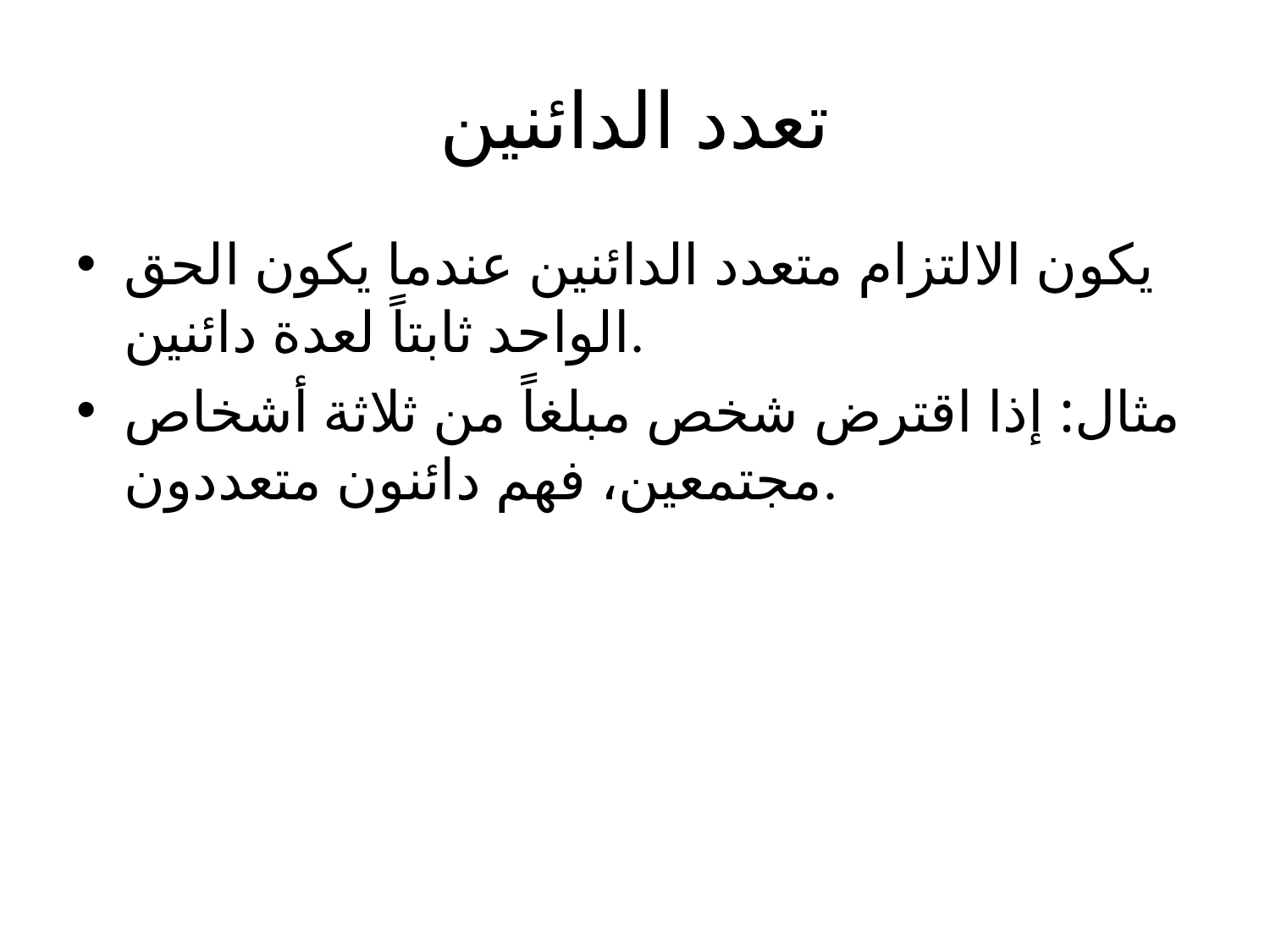

# تعدد الدائنين
يكون الالتزام متعدد الدائنين عندما يكون الحق الواحد ثابتاً لعدة دائنين.
مثال: إذا اقترض شخص مبلغاً من ثلاثة أشخاص مجتمعين، فهم دائنون متعددون.